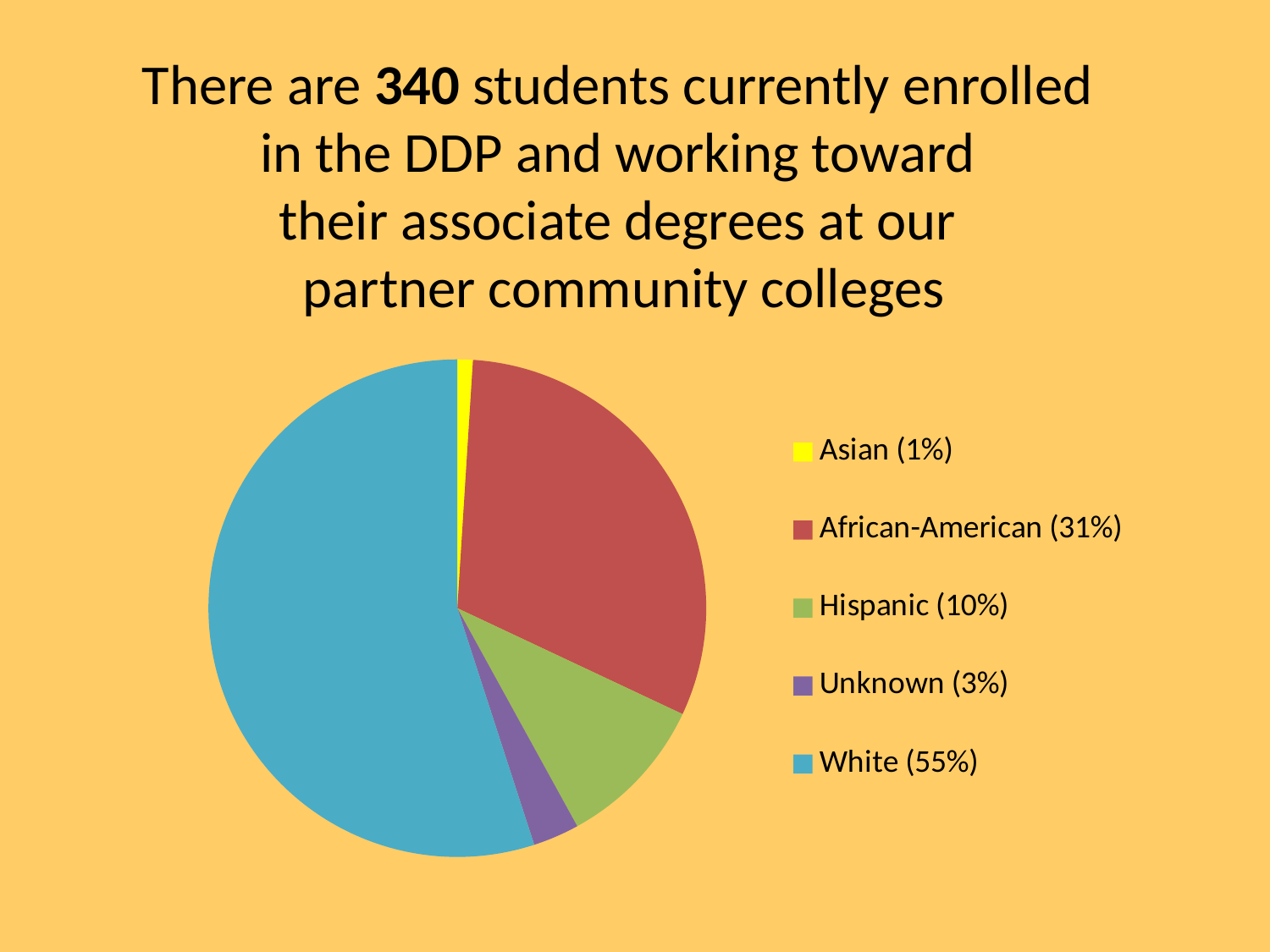

There are 340 students currently enrolled
in the DDP and working toward
their associate degrees at our
partner community colleges

### Chart

| Category |  |
|---|---|
| Asian (1%) | 0.010000000000000002 |
| African-American (31%) | 0.31000000000000005 |
| Hispanic (10%) | 0.1 |
| Unknown (3%) | 0.030000000000000002 |
| White (55%) | 0.55 |